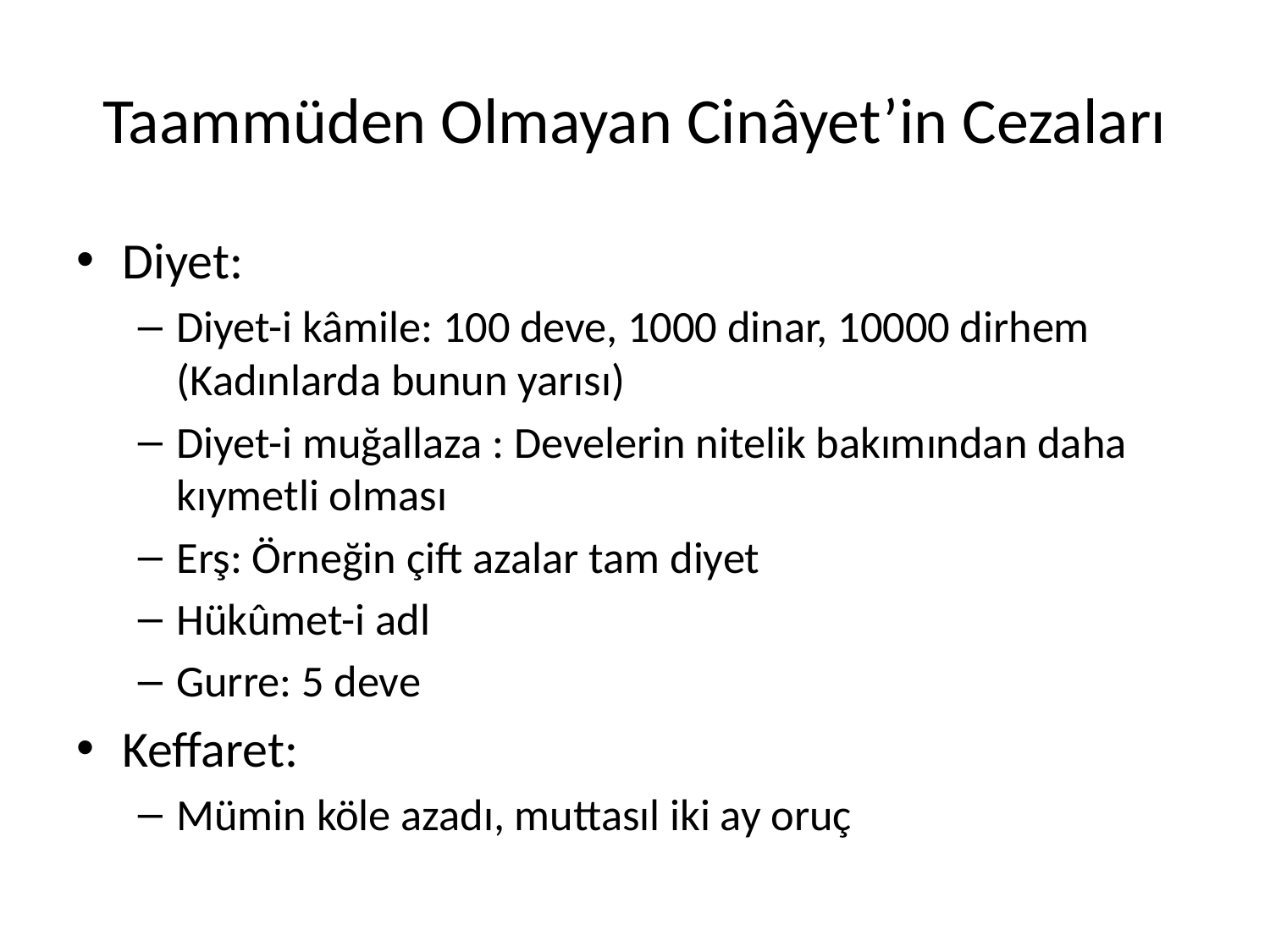

# Taammüden Olmayan Cinâyet’in Cezaları
Diyet:
Diyet-i kâmile: 100 deve, 1000 dinar, 10000 dirhem (Kadınlarda bunun yarısı)
Diyet-i muğallaza : Develerin nitelik bakımından daha kıymetli olması
Erş: Örneğin çift azalar tam diyet
Hükûmet-i adl
Gurre: 5 deve
Keffaret:
Mümin köle azadı, muttasıl iki ay oruç